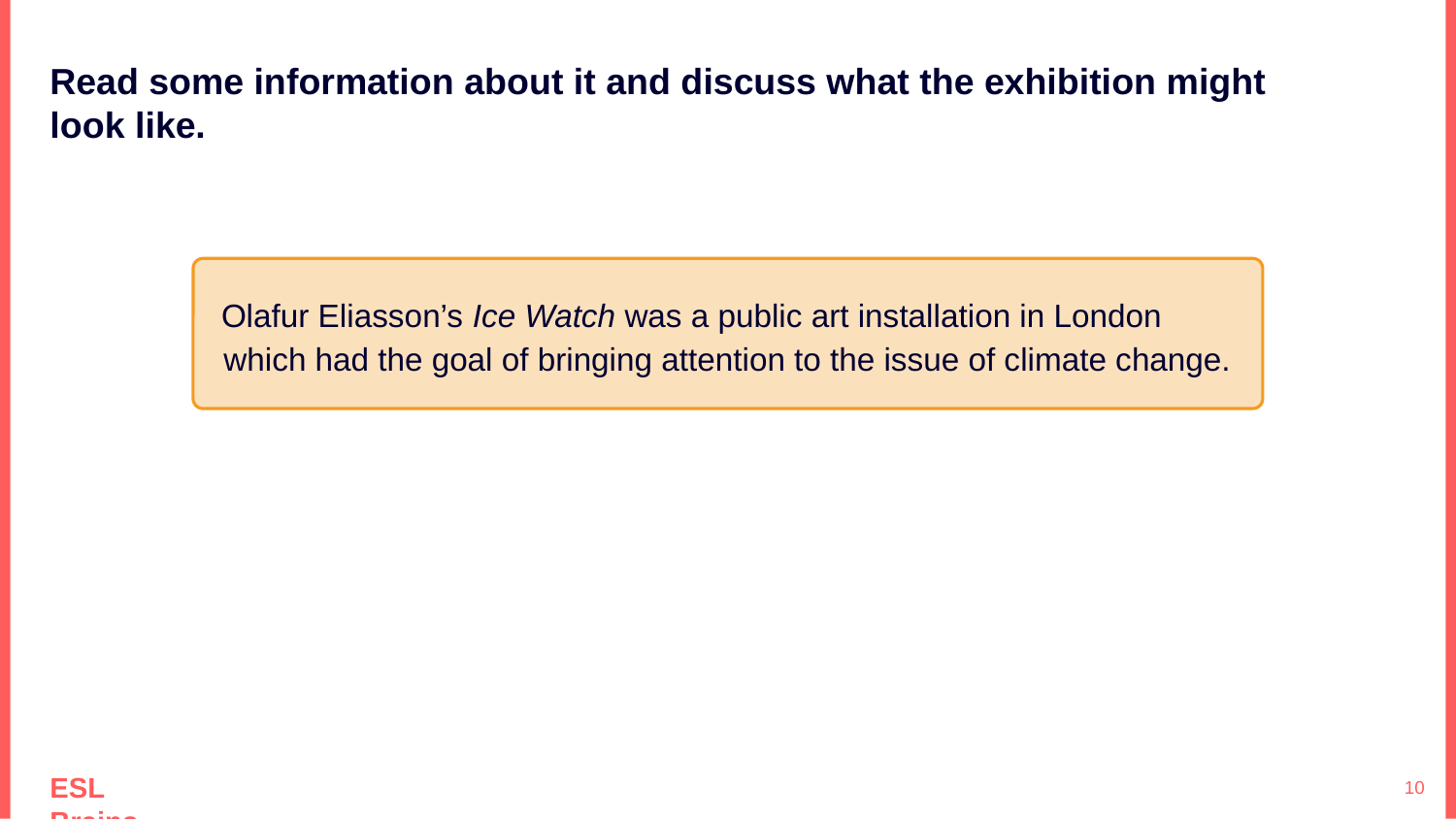

Read some information about it and discuss what the exhibition might look like.
Olafur Eliasson’s Ice Watch was a public art installation in London         which had the goal of bringing attention to the issue of climate change.
10